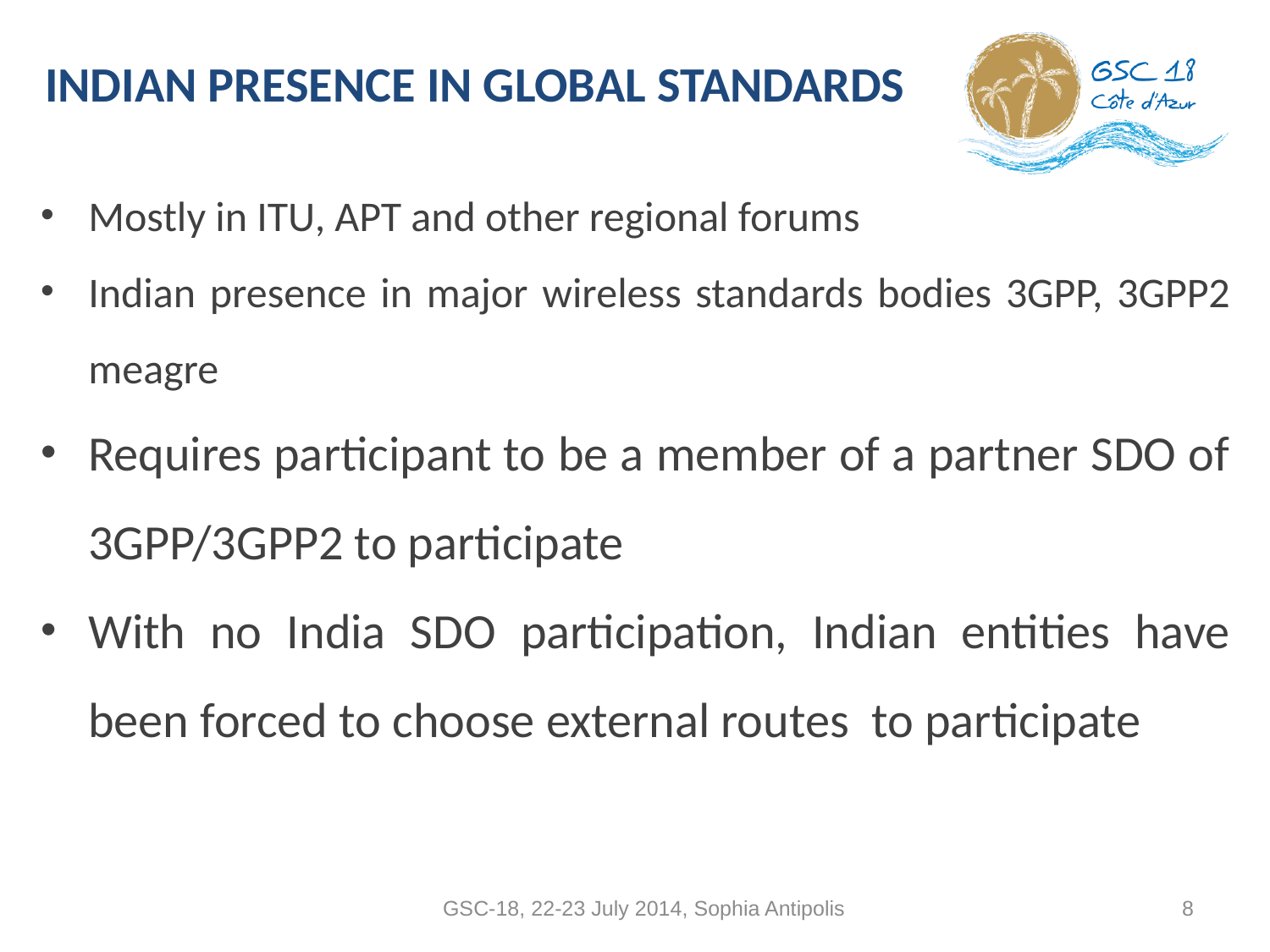

# Indian Presence in Global Standards
Mostly in ITU, APT and other regional forums
Indian presence in major wireless standards bodies 3GPP, 3GPP2 meagre
Requires participant to be a member of a partner SDO of 3GPP/3GPP2 to participate
With no India SDO participation, Indian entities have been forced to choose external routes  to participate

GSC-18, 22-23 July 2014, Sophia Antipolis
8